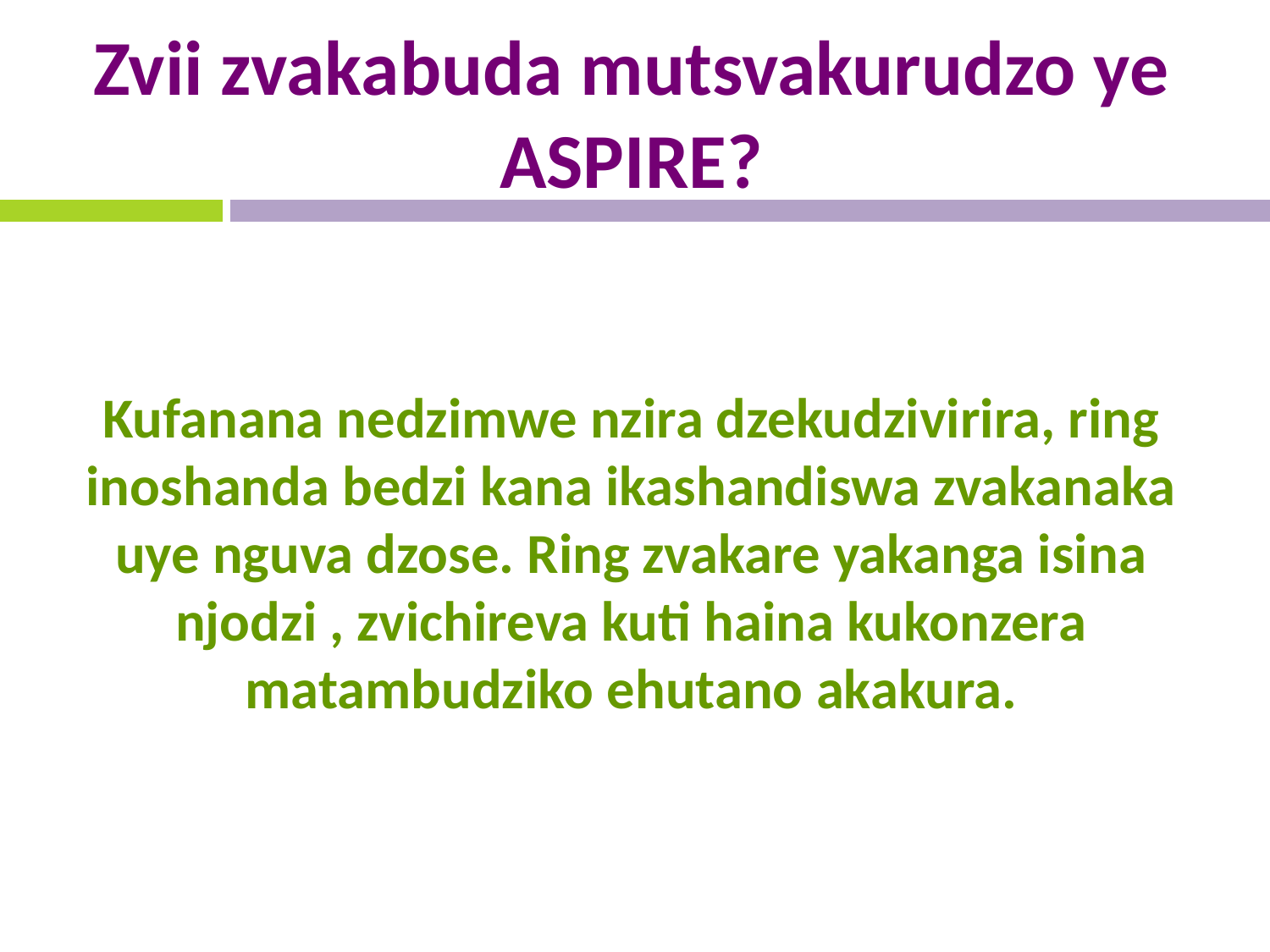

# Zvii zvakabuda mutsvakurudzo ye ASPIRE?

Kufanana nedzimwe nzira dzekudzivirira, ring inoshanda bedzi kana ikashandiswa zvakanaka uye nguva dzose. Ring zvakare yakanga isina njodzi , zvichireva kuti haina kukonzera matambudziko ehutano akakura.